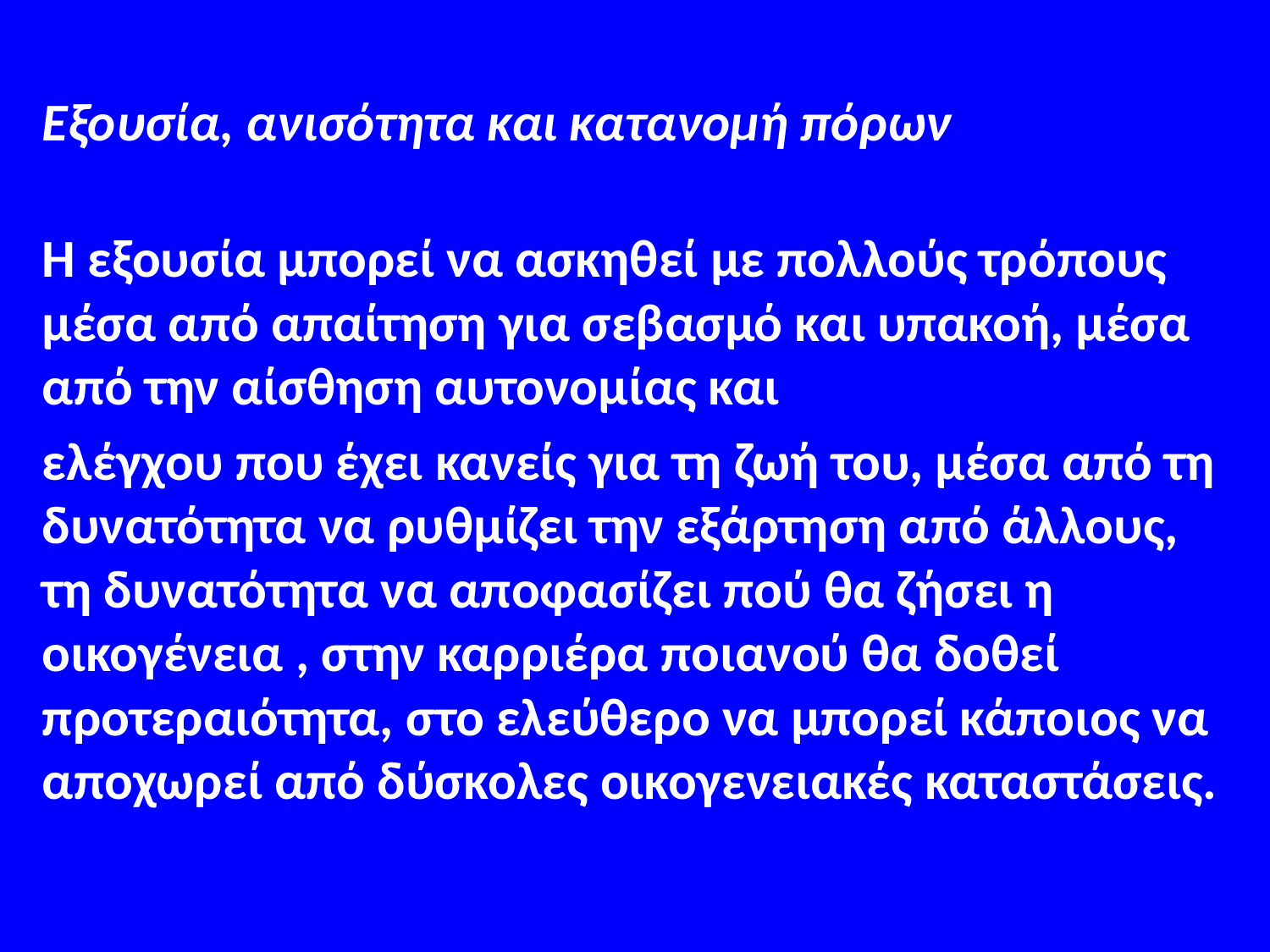

#
Εξουσία, ανισότητα και κατανομή πόρων

Η εξουσία μπορεί να ασκηθεί με πολλούς τρόπους μέσα από απαίτηση για σεβασμό και υπακοή, μέσα από την αίσθηση αυτονομίας και
ελέγχου που έχει κανείς για τη ζωή του, μέσα από τη δυνατότητα να ρυθμίζει την εξάρτηση από άλλους, τη δυνατότητα να αποφασίζει πού θα ζήσει η οικογένεια , στην καρριέρα ποιανού θα δοθεί προτεραιότητα, στο ελεύθερο να μπορεί κάποιος να αποχωρεί από δύσκολες οικογενειακές καταστάσεις.